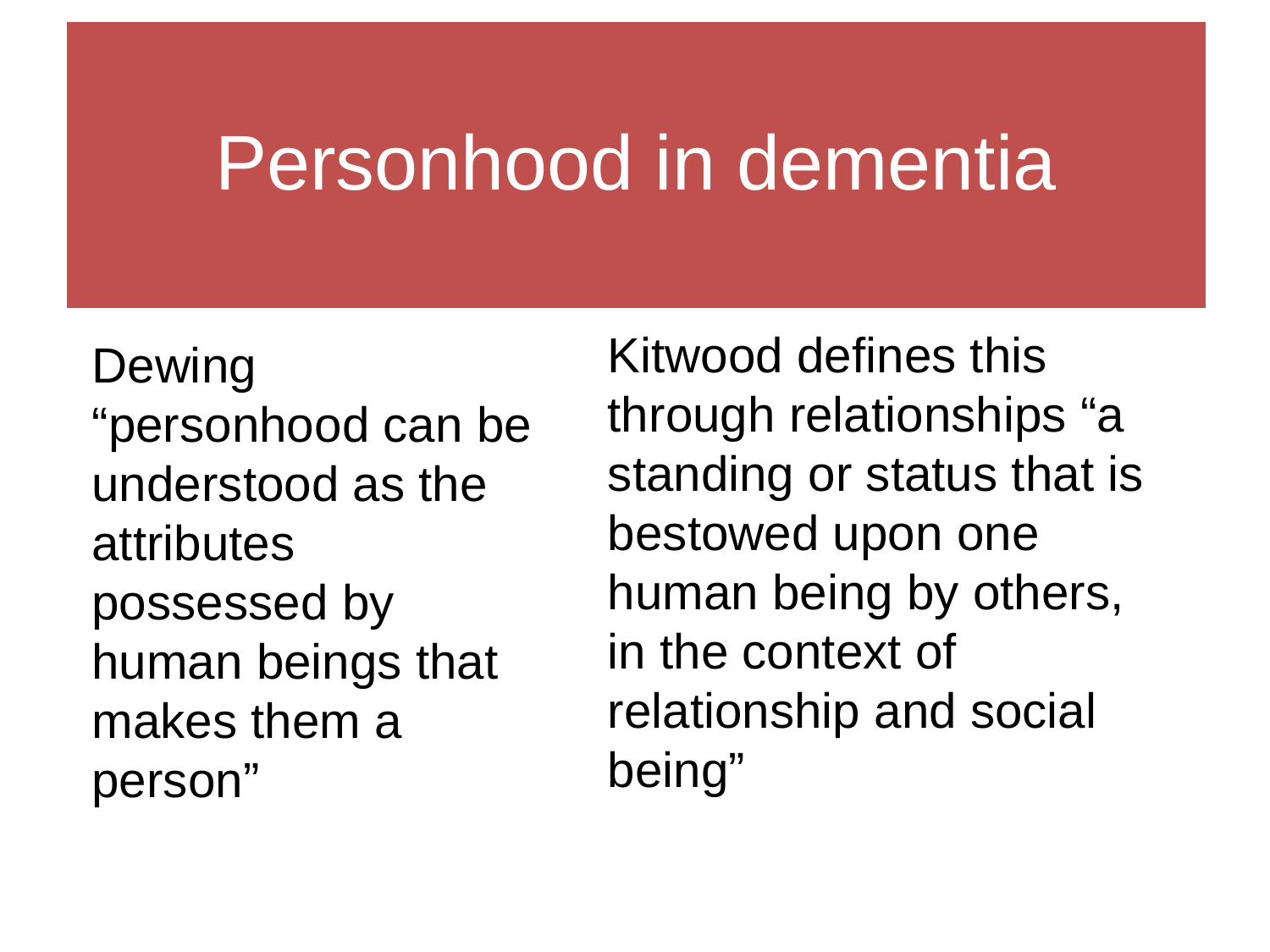

Personhood in dementia
Kitwood defines this through relationships “a standing or status that is bestowed upon one human being by others, in the context of relationship and social being”
Dewing “personhood can be understood as the attributes possessed by human beings that makes them a person”